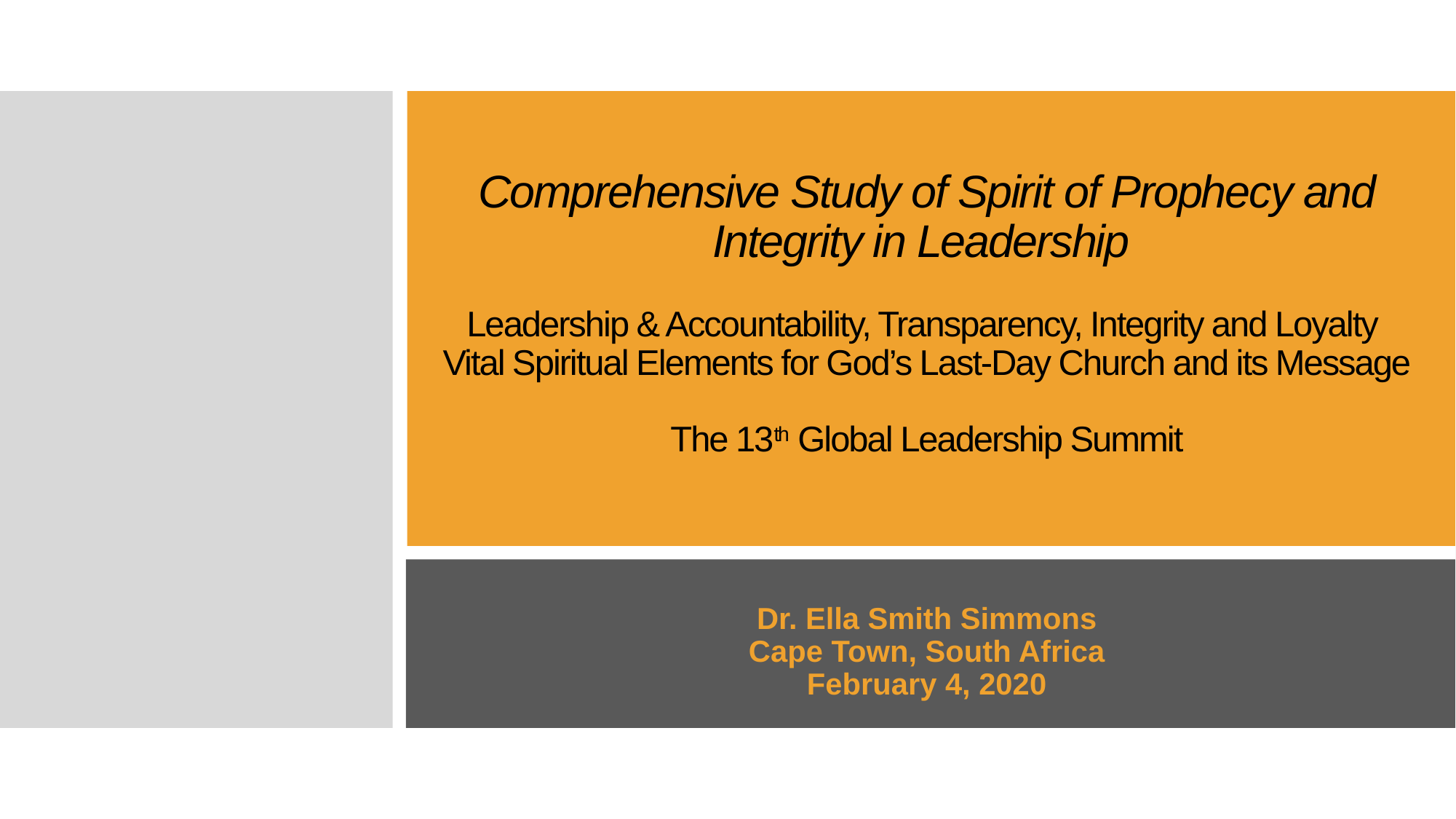

# Comprehensive Study of Spirit of Prophecy and Integrity in Leadership Leadership & Accountability, Transparency, Integrity and Loyalty Vital Spiritual Elements for God’s Last-Day Church and its Message The 13th Global Leadership Summit

Dr. Ella Smith Simmons
Cape Town, South Africa
February 4, 2020